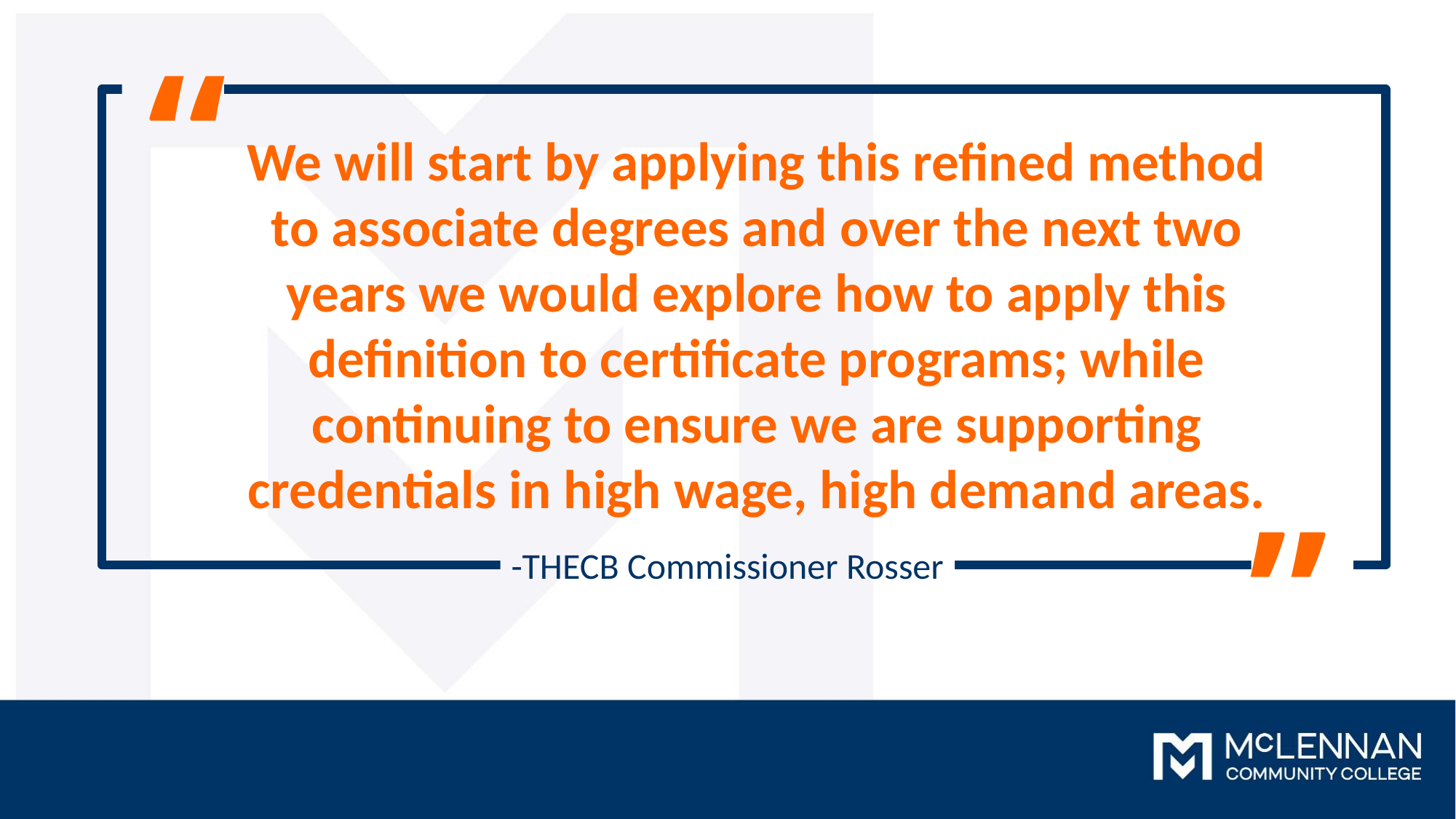

“

We will start by applying this refined method to associate degrees and over the next two years we would explore how to apply this definition to certificate programs; while continuing to ensure we are supporting credentials in high wage, high demand areas.
“
-THECB Commissioner Rosser